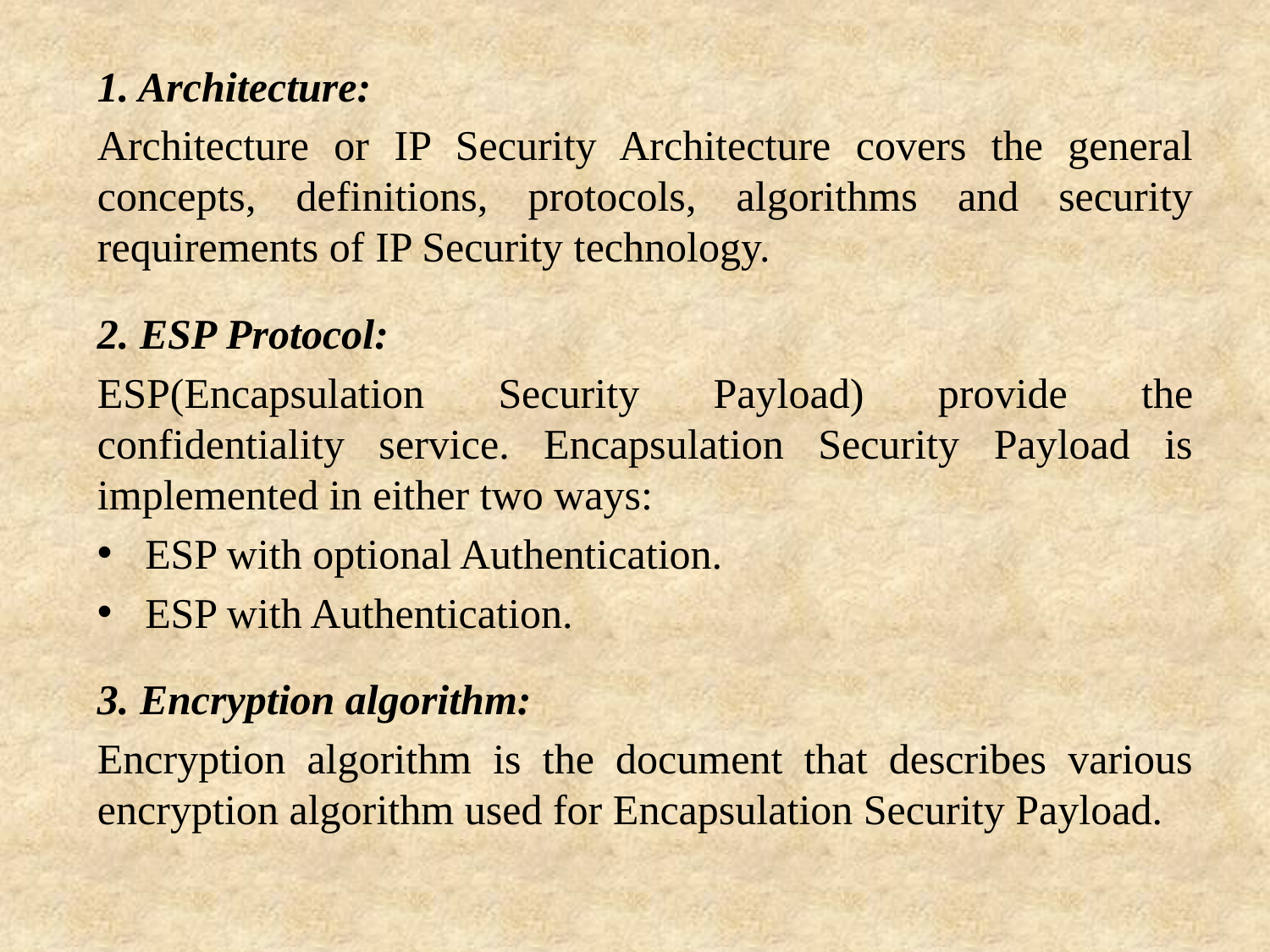

1. Architecture:
Architecture or IP Security Architecture covers the general concepts, definitions, protocols, algorithms and security requirements of IP Security technology.

2. ESP Protocol:
ESP(Encapsulation Security Payload) provide the confidentiality service. Encapsulation Security Payload is implemented in either two ways:
ESP with optional Authentication.
ESP with Authentication.

3. Encryption algorithm:
Encryption algorithm is the document that describes various encryption algorithm used for Encapsulation Security Payload.